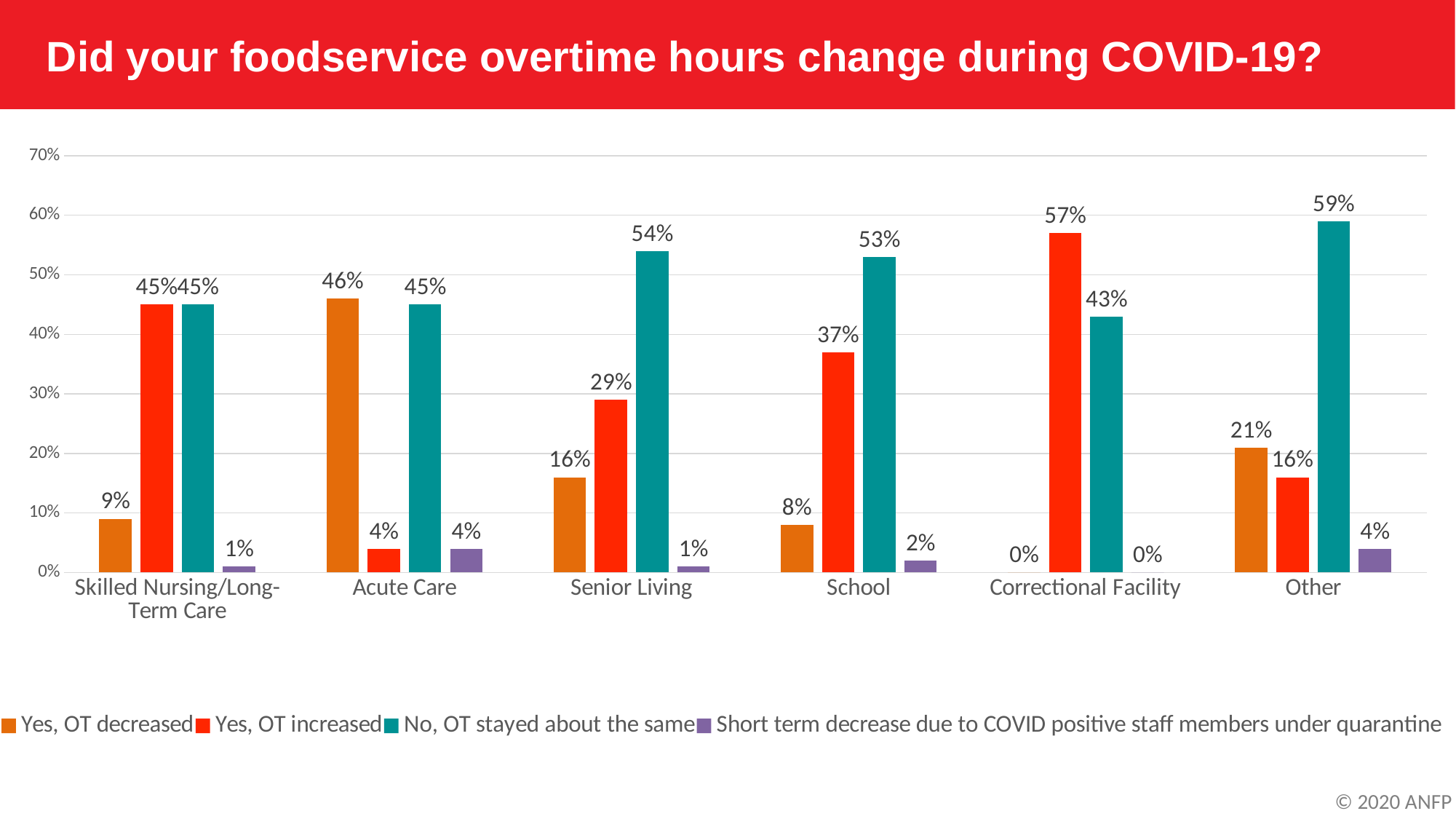

Did your foodservice overtime hours change during COVID-19?

### Chart

| Category | Yes, OT decreased | Yes, OT increased | No, OT stayed about the same | Short term decrease due to COVID positive staff members under quarantine |
|---|---|---|---|---|
| Skilled Nursing/Long-Term Care | 0.09 | 0.45 | 0.45 | 0.01 |
| Acute Care | 0.46 | 0.04 | 0.45 | 0.04 |
| Senior Living | 0.16 | 0.29 | 0.54 | 0.01 |
| School | 0.08 | 0.37 | 0.53 | 0.02 |
| Correctional Facility | 0.0 | 0.57 | 0.43 | 0.0 |
| Other | 0.21 | 0.16 | 0.59 | 0.04 |
© 2020 ANFP